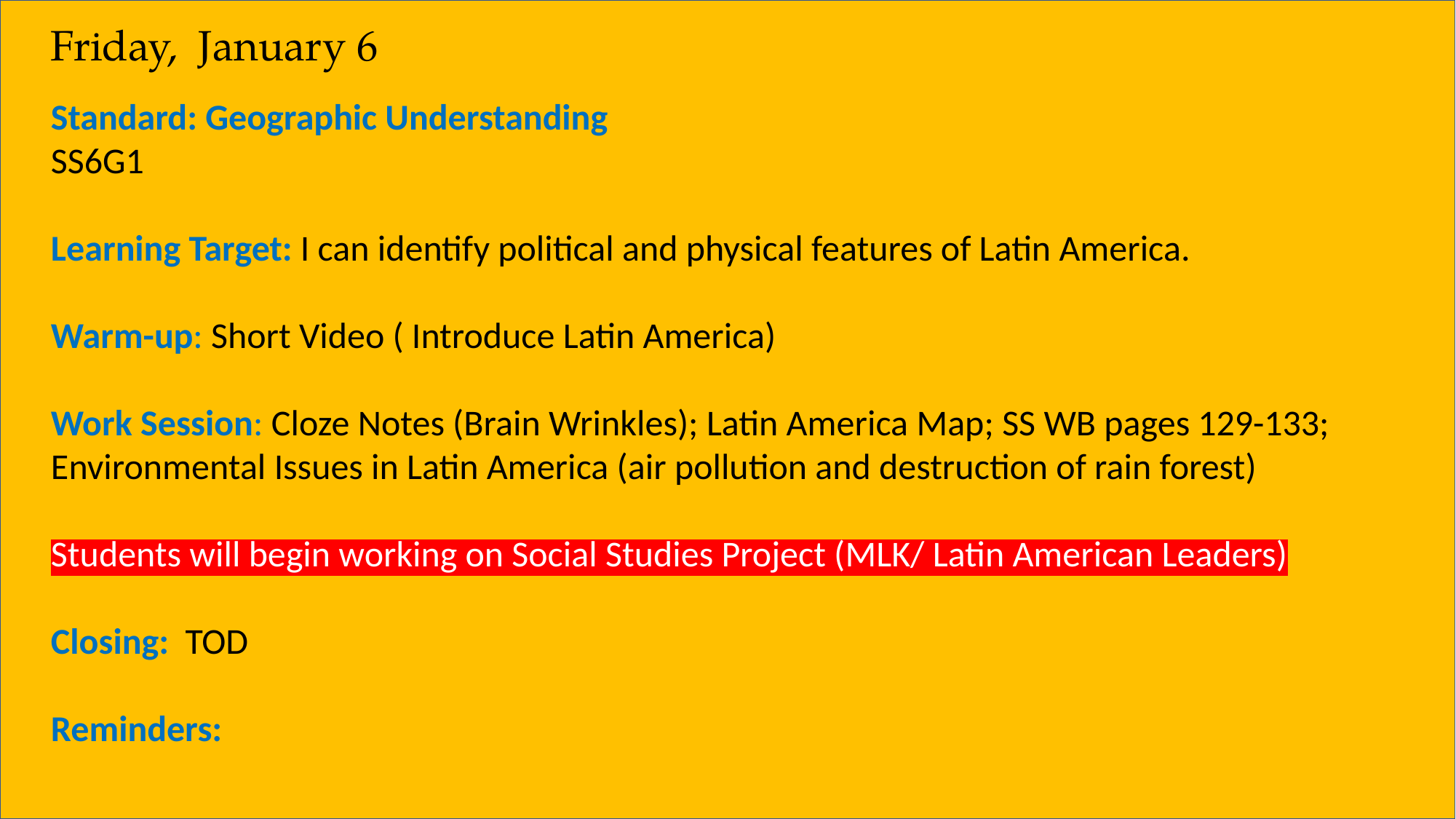

Friday,  January 6
Standard: Geographic Understanding
SS6G1

Learning Target: I can identify political and physical features of Latin America.

Warm-up: Short Video ( Introduce Latin America)

Work Session: Cloze Notes (Brain Wrinkles); Latin America Map; SS WB pages 129-133; Environmental Issues in Latin America (air pollution and destruction of rain forest)

Students will begin working on Social Studies Project (MLK/ Latin American Leaders)

Closing:  TOD

Reminders: